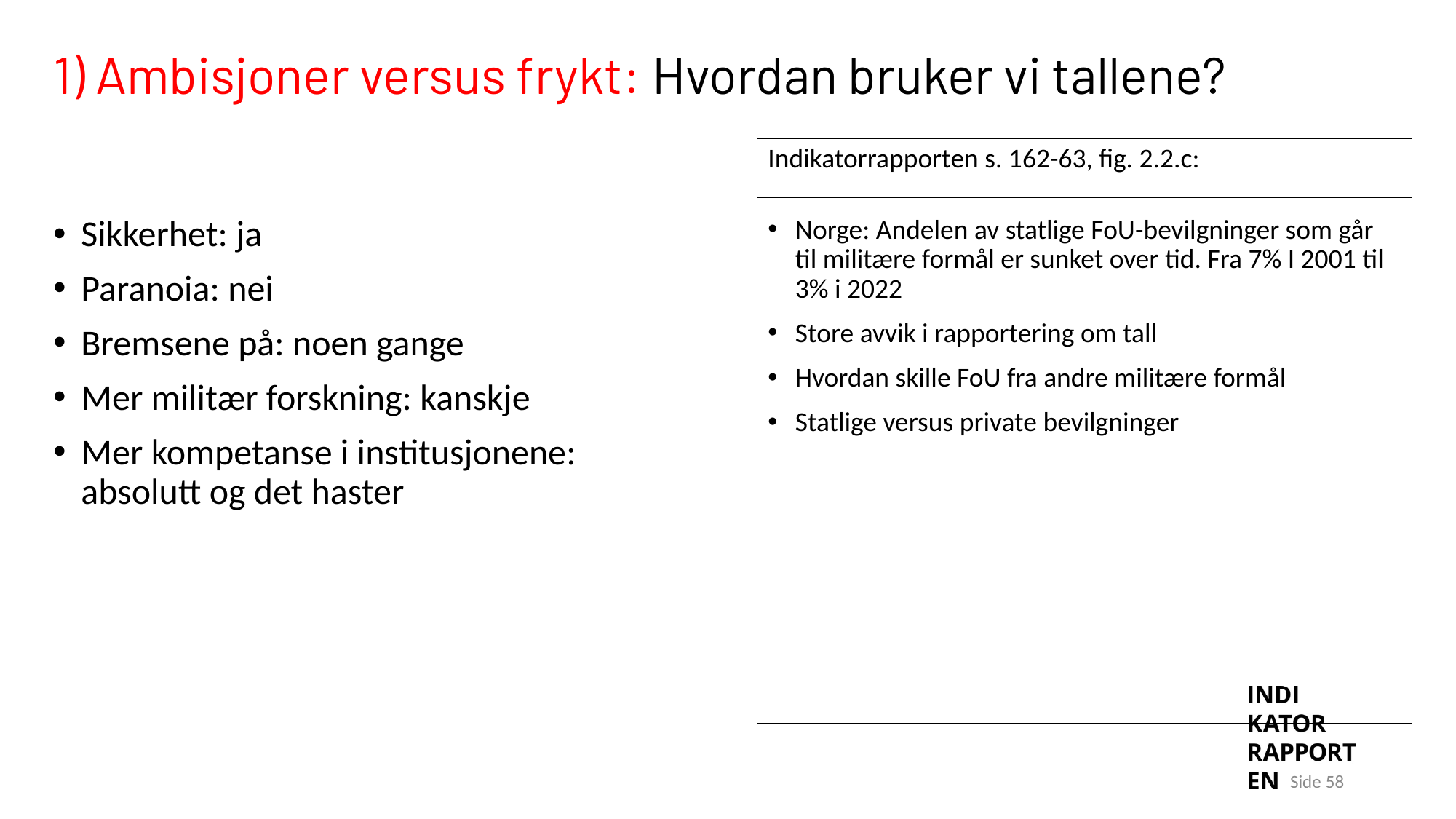

# 1) Ambisjoner versus frykt: Hvordan bruker vi tallene?
Indikatorrapporten s. 162-63, fig. 2.2.c:
Sikkerhet: ja
Paranoia: nei
Bremsene på: noen gange
Mer militær forskning: kanskje
Mer kompetanse i institusjonene: absolutt og det haster

Norge: Andelen av statlige FoU-bevilgninger som går til militære formål er sunket over tid. Fra 7% I 2001 til 3% i 2022
Store avvik i rapportering om tall
Hvordan skille FoU fra andre militære formål
Statlige versus private bevilgninger

Side 58